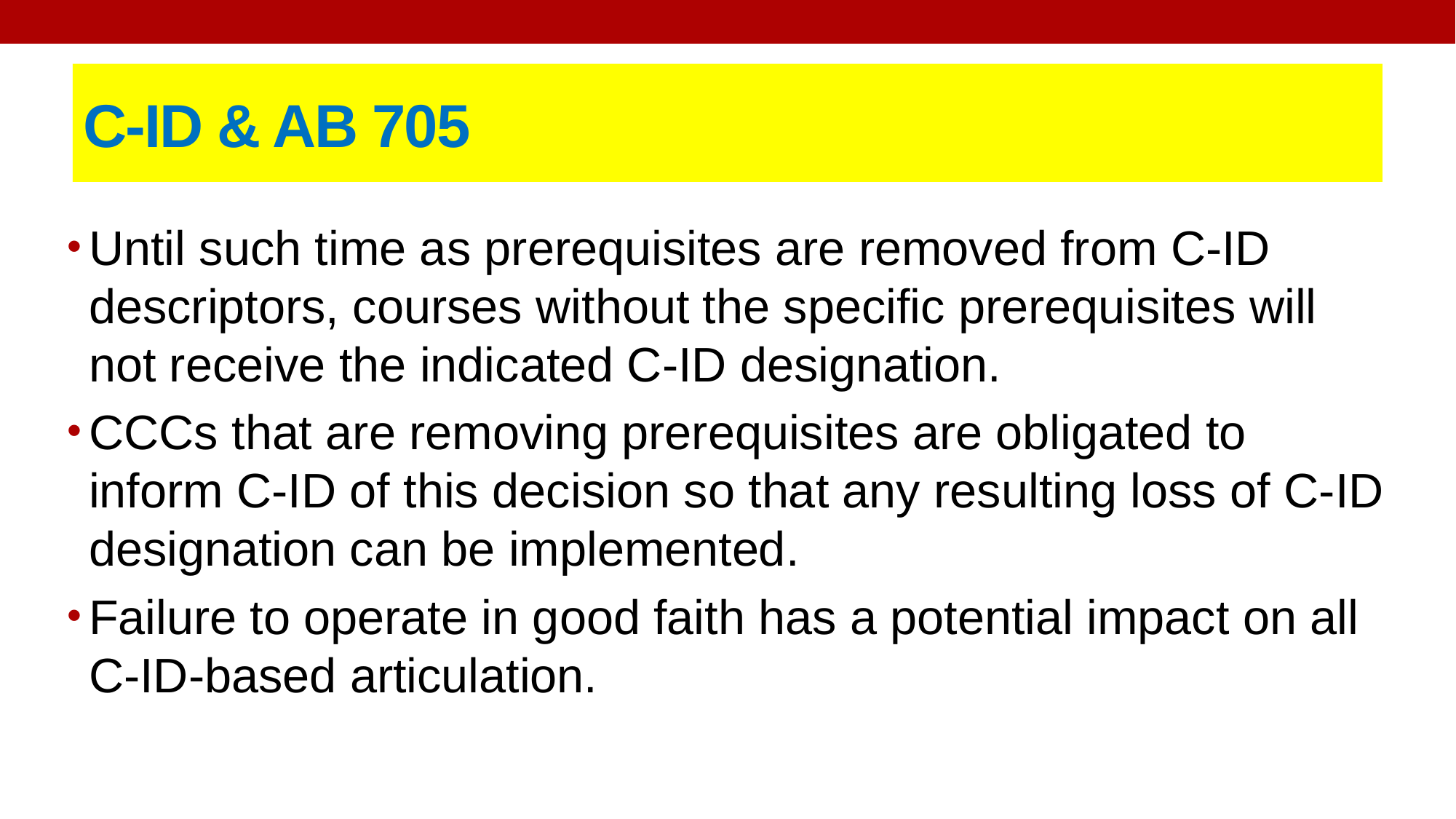

# C-ID & AB 705
Until such time as prerequisites are removed from C-ID descriptors, courses without the specific prerequisites will not receive the indicated C-ID designation.
CCCs that are removing prerequisites are obligated to inform C-ID of this decision so that any resulting loss of C-ID designation can be implemented.
Failure to operate in good faith has a potential impact on all C-ID-based articulation.